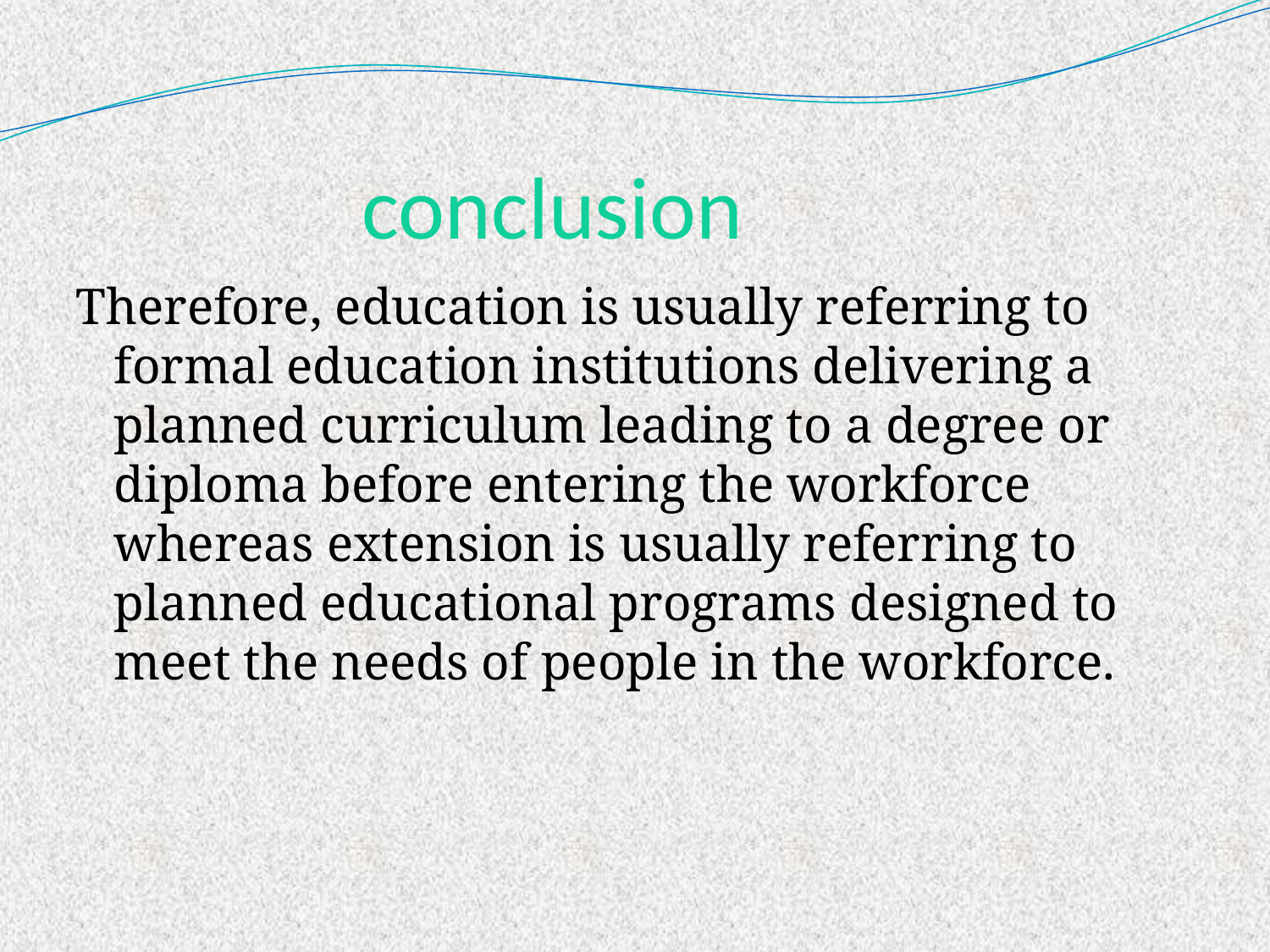

# conclusion
Therefore, education is usually referring to formal education institutions delivering a planned curriculum leading to a degree or diploma before entering the workforce whereas extension is usually referring to planned educational programs designed to meet the needs of people in the workforce.